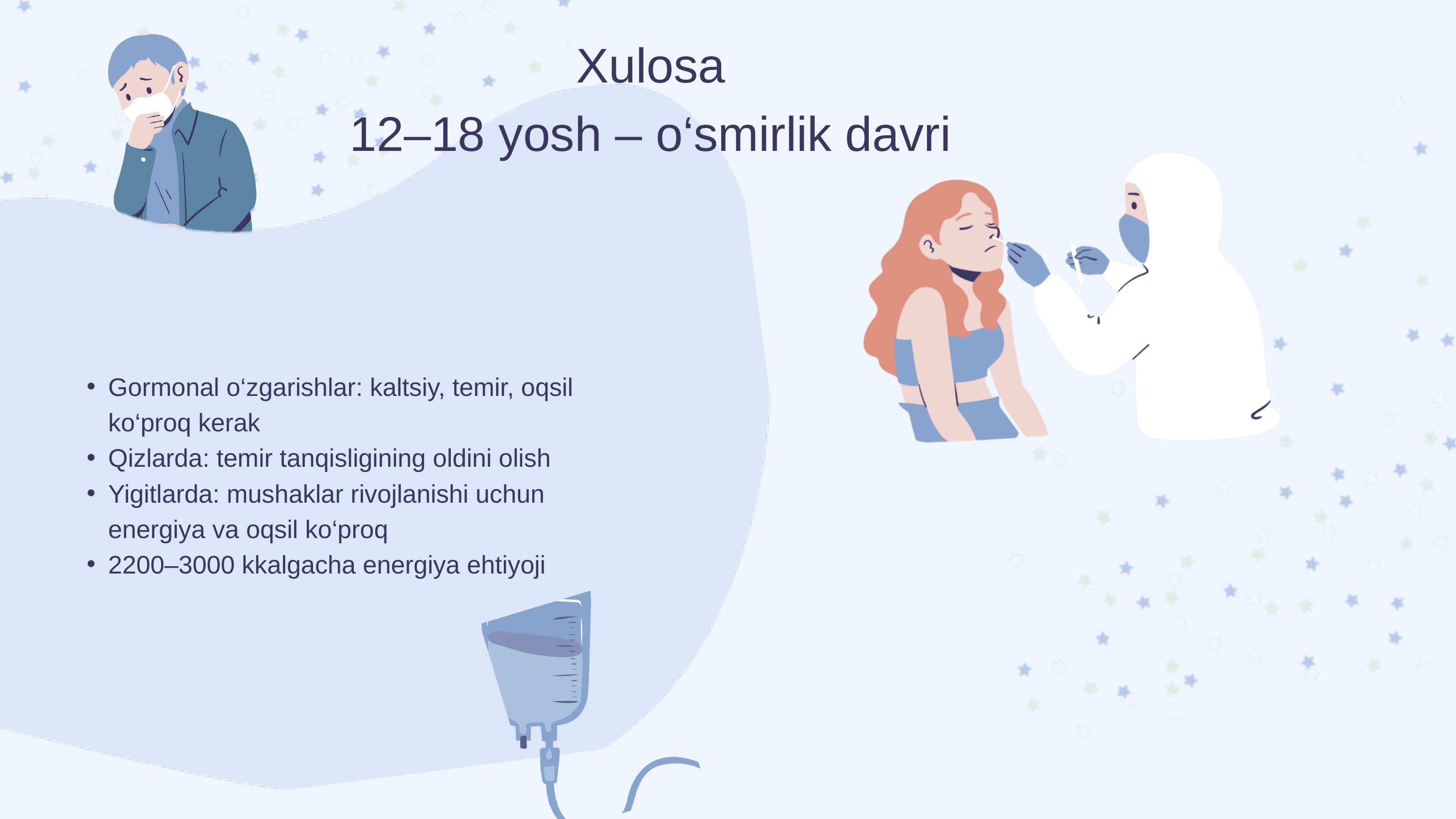

Xulosa
12–18 yosh – o‘smirlik davri

Gormonal o‘zgarishlar: kaltsiy, temir, oqsil ko‘proq kerak
Qizlarda: temir tanqisligining oldini olish
Yigitlarda: mushaklar rivojlanishi uchun energiya va oqsil ko‘proq
2200–3000 kkalgacha energiya ehtiyoji